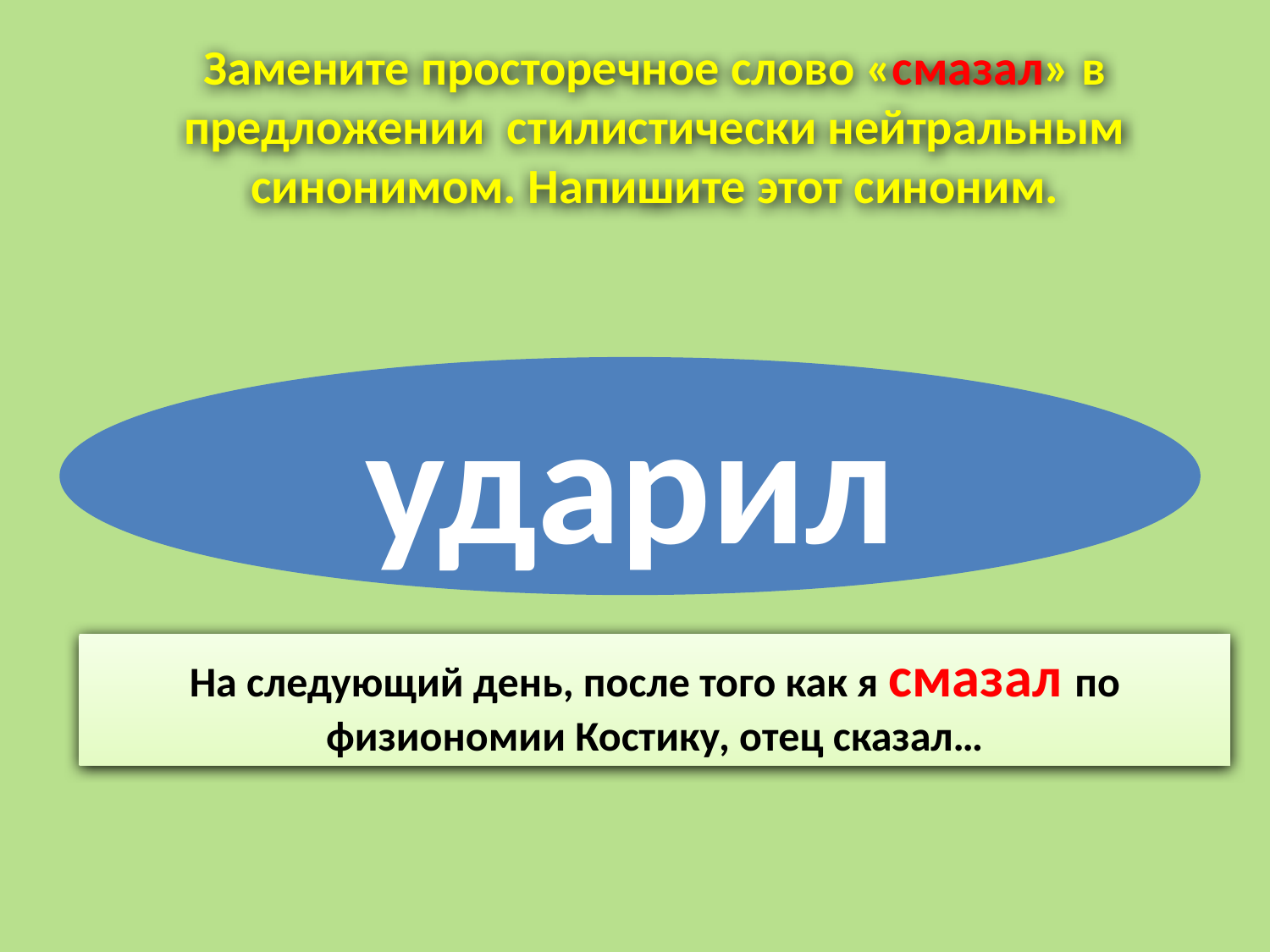

Замените просторечное слово «смазал» в предложении  стилистически нейтральным синонимом. Напишите этот синоним.

ударил
На следующий день, после того как я смазал по физиономии Костику, отец сказал…